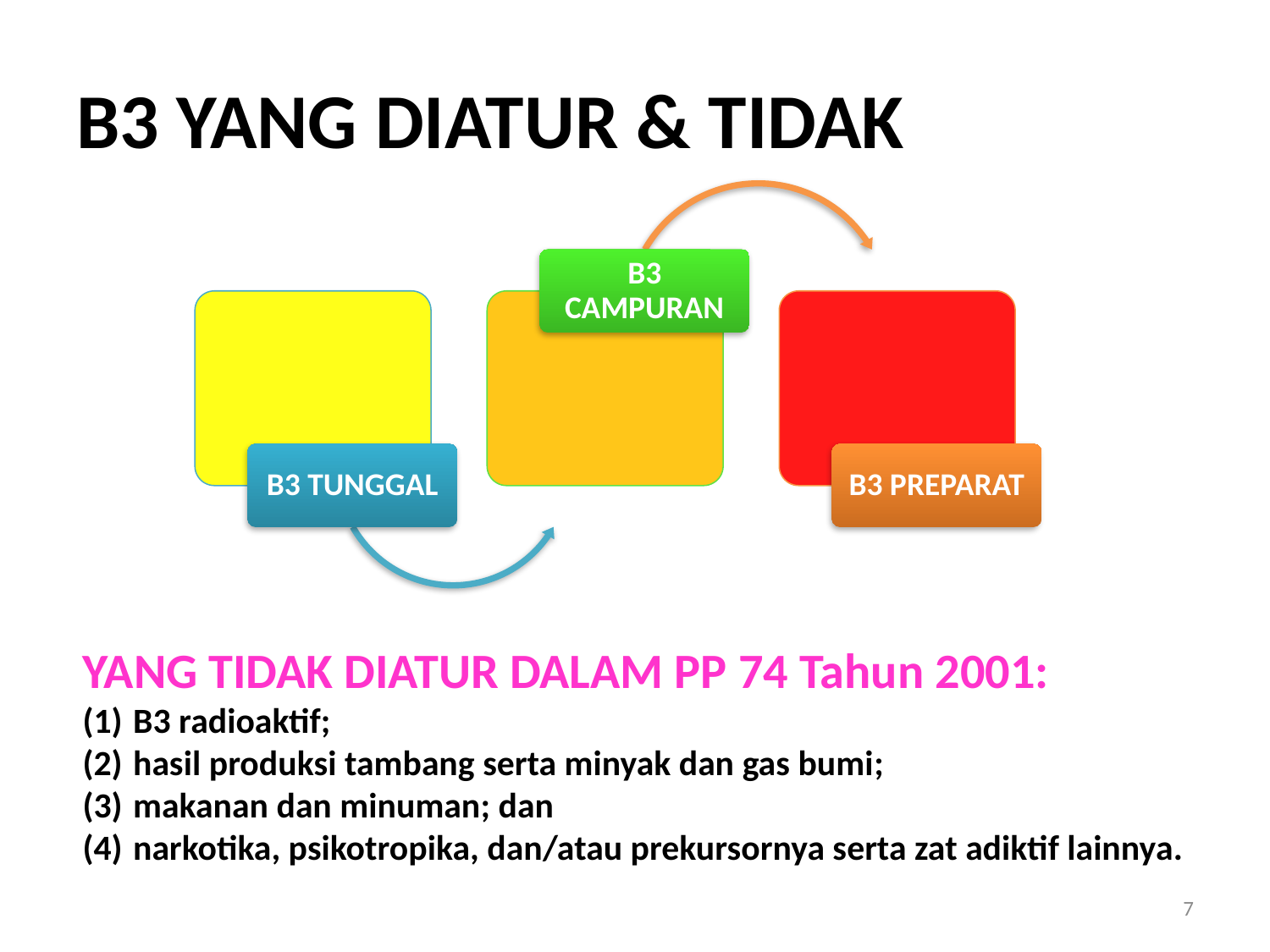

# B3 YANG DIATUR & TIDAK

B3 TUNGGAL

B3 CAMPURAN

B3 PREPARAT
YANG TIDAK DIATUR DALAM PP 74 Tahun 2001:
B3 radioaktif;
hasil produksi tambang serta minyak dan gas bumi;
makanan dan minuman; dan
narkotika, psikotropika, dan/atau prekursornya serta zat adiktif lainnya.
7